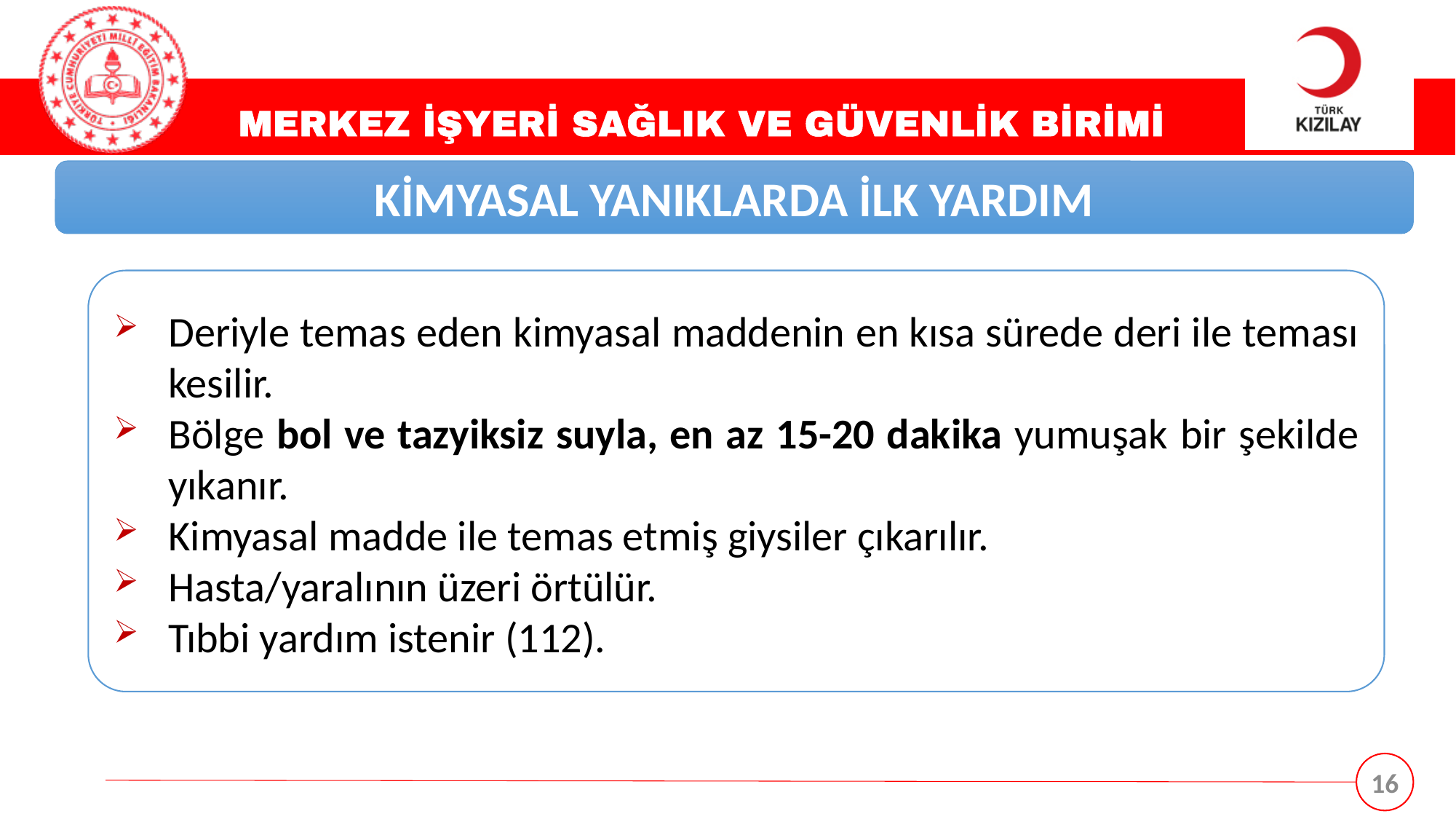

KİMYASAL YANIKLARDA İLK YARDIM

Deriyle temas eden kimyasal maddenin en kısa sürede deri ile teması kesilir.
Bölge bol ve tazyiksiz suyla, en az 15-20 dakika yumuşak bir şekilde yıkanır.
Kimyasal madde ile temas etmiş giysiler çıkarılır.
Hasta/yaralının üzeri örtülür.
Tıbbi yardım istenir (112).

16